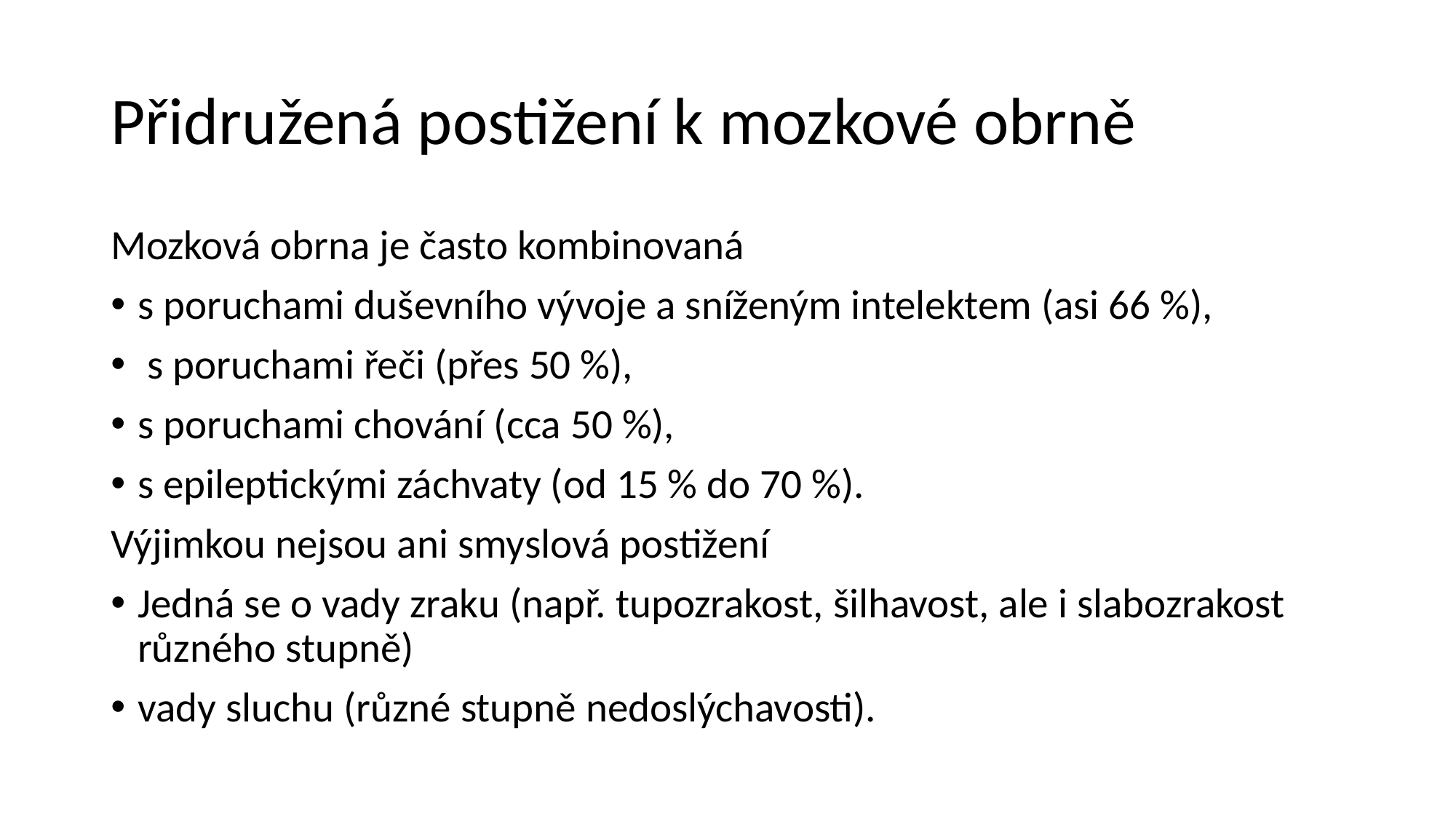

# Přidružená postižení k mozkové obrně
Mozková obrna je často kombinovaná
s poruchami duševního vývoje a sníženým intelektem (asi 66 %),
 s poruchami řeči (přes 50 %),
s poruchami chování (cca 50 %),
s epileptickými záchvaty (od 15 % do 70 %).
Výjimkou nejsou ani smyslová postižení
Jedná se o vady zraku (např. tupozrakost, šilhavost, ale i slabozrakost různého stupně)
vady sluchu (různé stupně nedoslýchavosti).